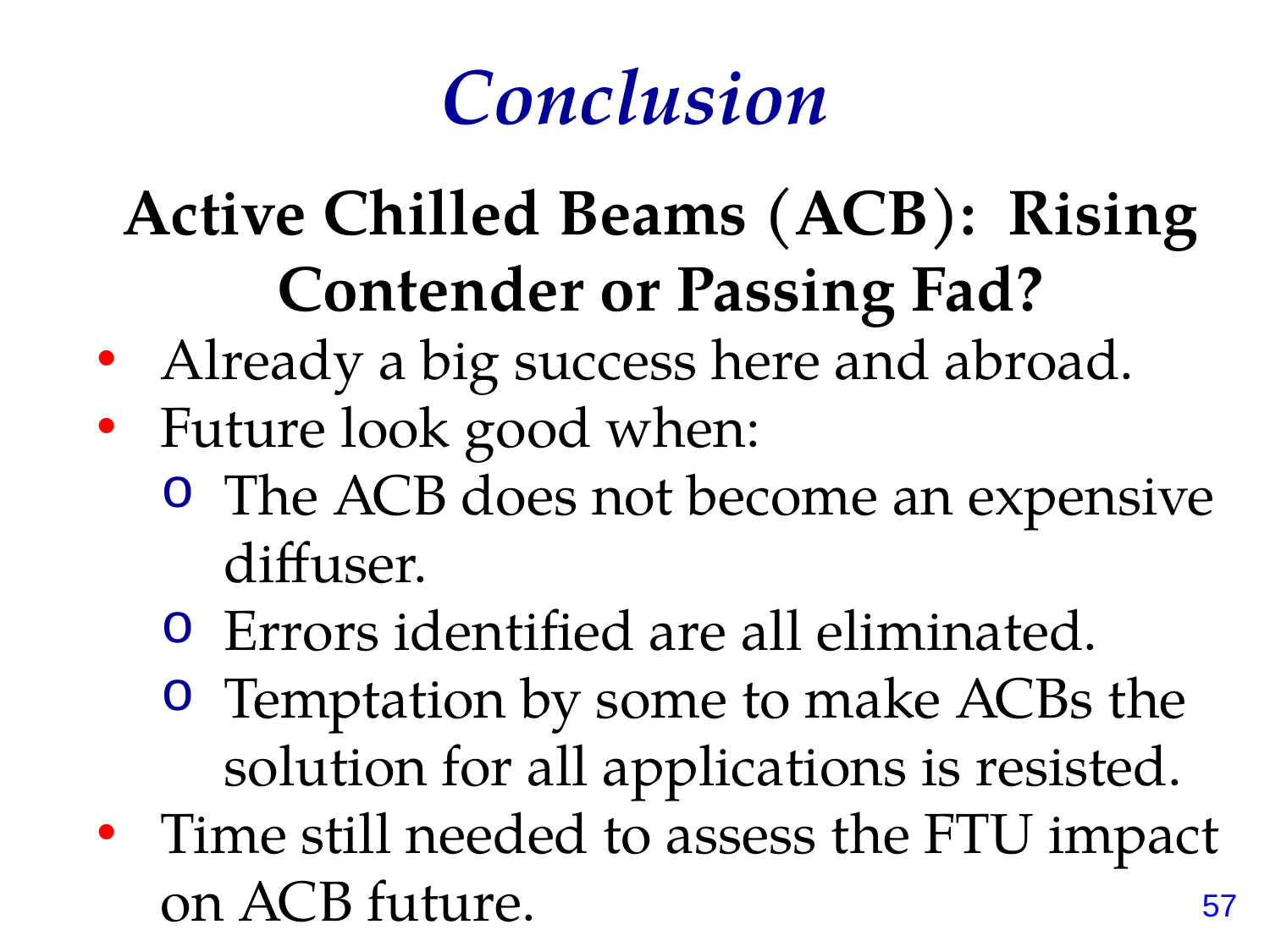

# Conclusion
Active Chilled Beams (ACB):  Rising Contender or Passing Fad?
Already a big success here and abroad.
Future look good when:
The ACB does not become an expensive diffuser.
Errors identified are all eliminated.
Temptation by some to make ACBs the solution for all applications is resisted.
Time still needed to assess the FTU impact on ACB future.